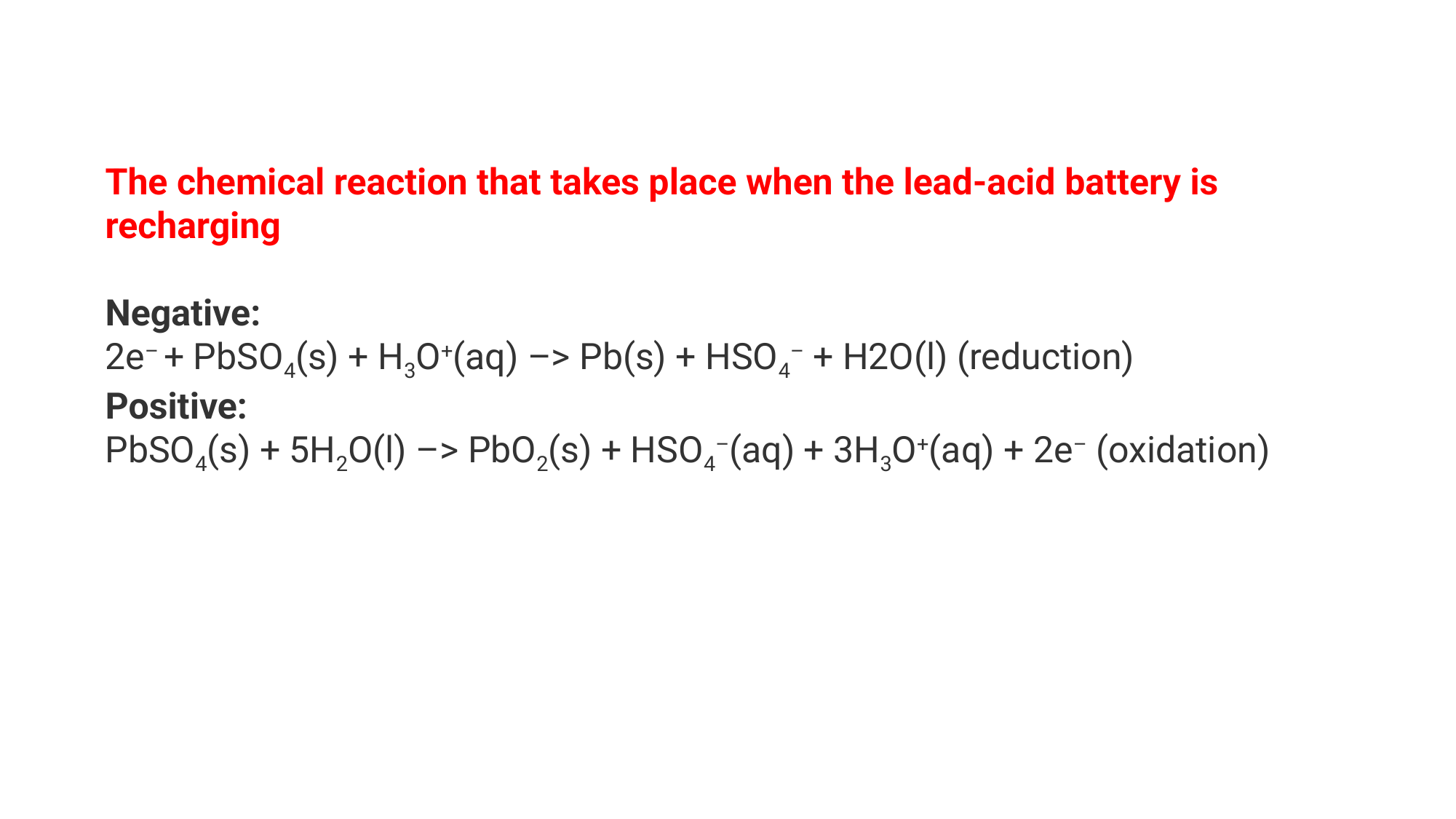

The chemical reaction that takes place when the lead-acid battery is recharging

Negative:
2e– + PbSO4(s) + H3O+(aq) –> Pb(s) + HSO4– + H2O(l) (reduction)
Positive:
PbSO4(s) + 5H2O(l) –> PbO2(s) + HSO4–(aq) + 3H3O+(aq) + 2e– (oxidation)